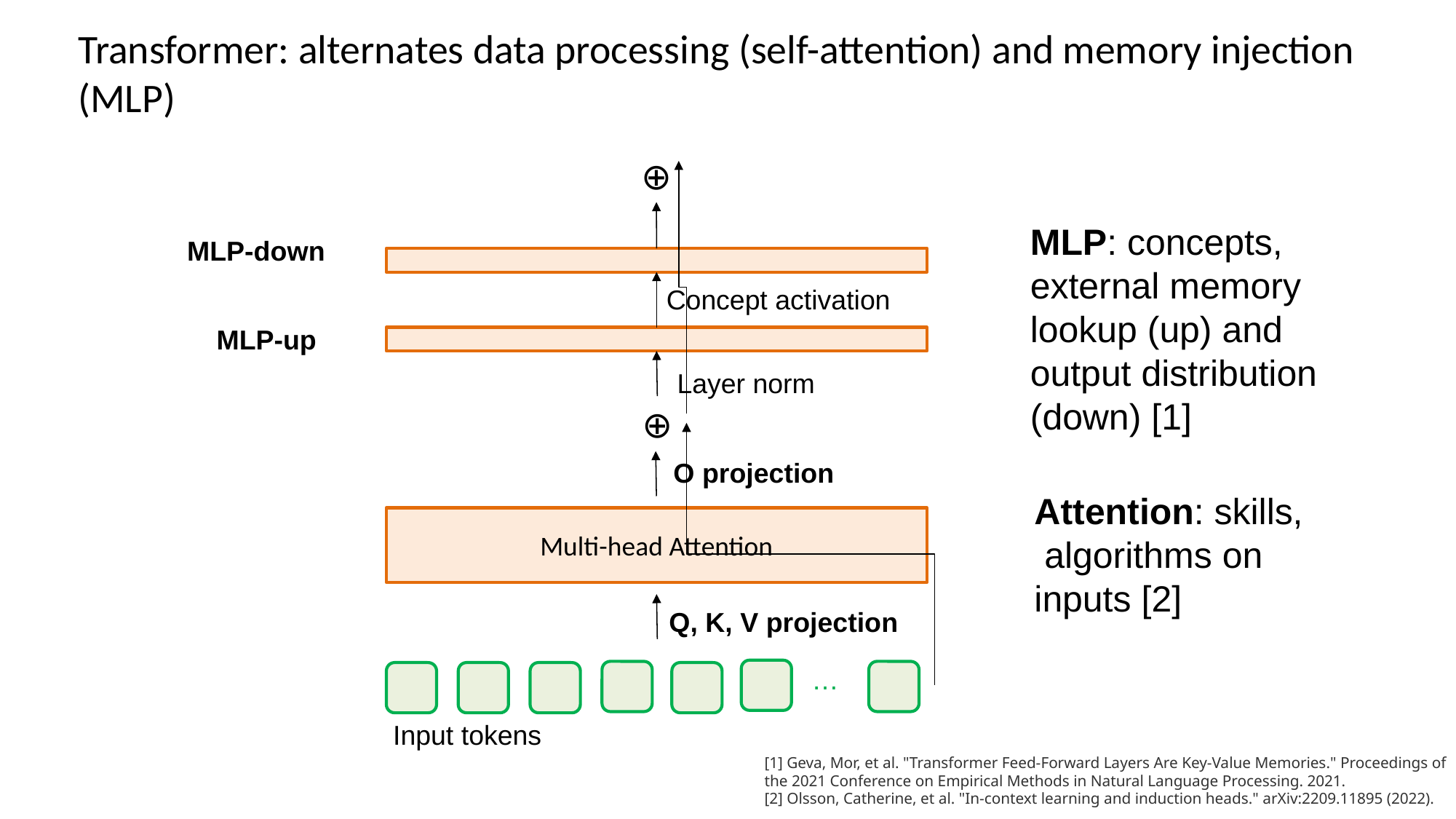

# Transformer: alternates data processing (self-attention) and memory injection (MLP)
⊕
MLP: concepts, external memory lookup (up) and output distribution (down) [1]
MLP-down

Concept activation
MLP-up

Layer norm
⊕
O projection
Attention: skills,   algorithms on inputs [2]
Multi-head Attention
Q, K, V projection
…

Input tokens
[1] Geva, Mor, et al. "Transformer Feed-Forward Layers Are Key-Value Memories." Proceedings of the 2021 Conference on Empirical Methods in Natural Language Processing. 2021.
[2] Olsson, Catherine, et al. "In-context learning and induction heads." arXiv:2209.11895 (2022).